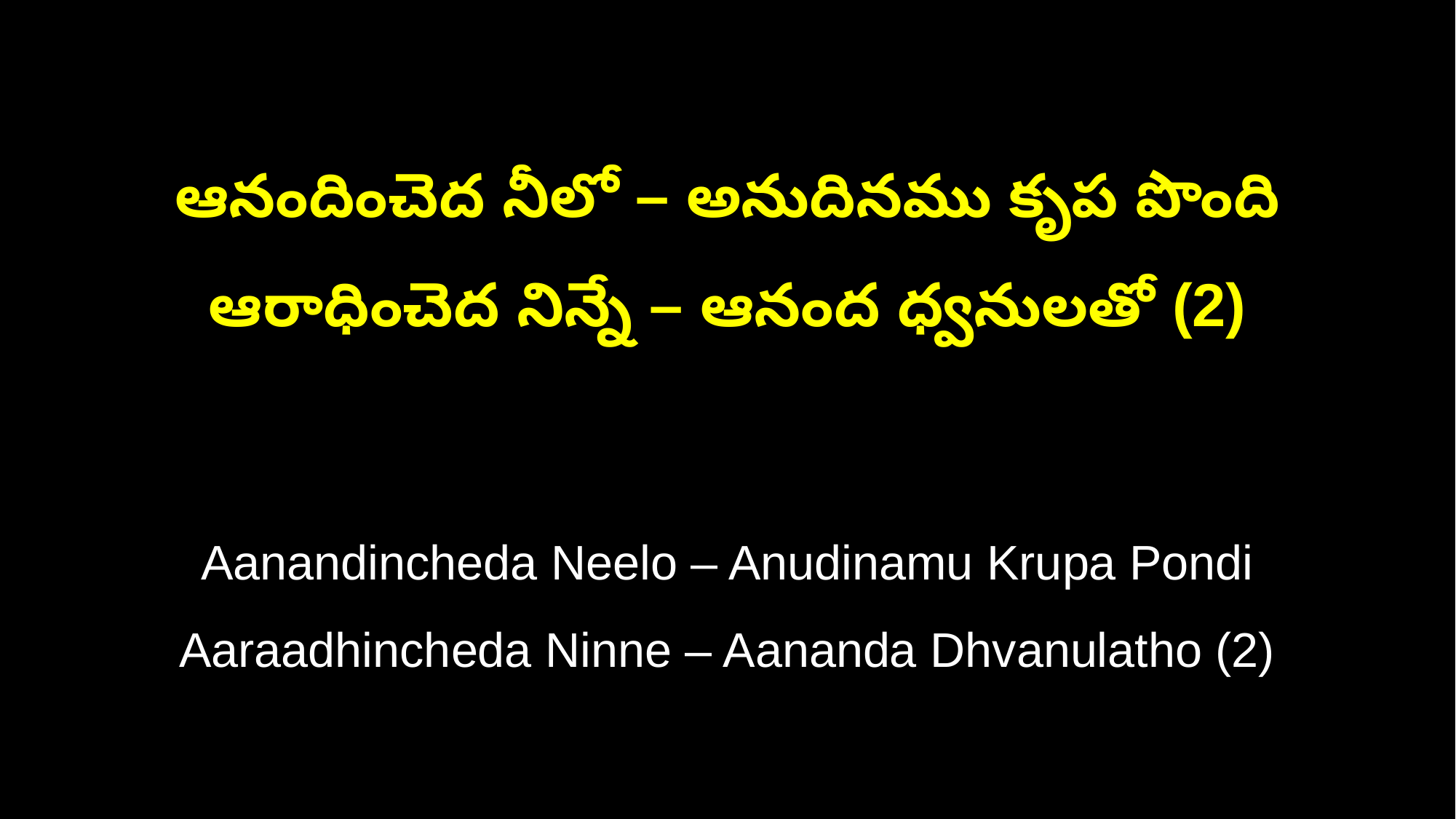

ఆనందించెద నీలో – అనుదినము కృప పొంది
ఆరాధించెద నిన్నే – ఆనంద ధ్వనులతో (2)
Aanandincheda Neelo – Anudinamu Krupa Pondi
Aaraadhincheda Ninne – Aananda Dhvanulatho (2)